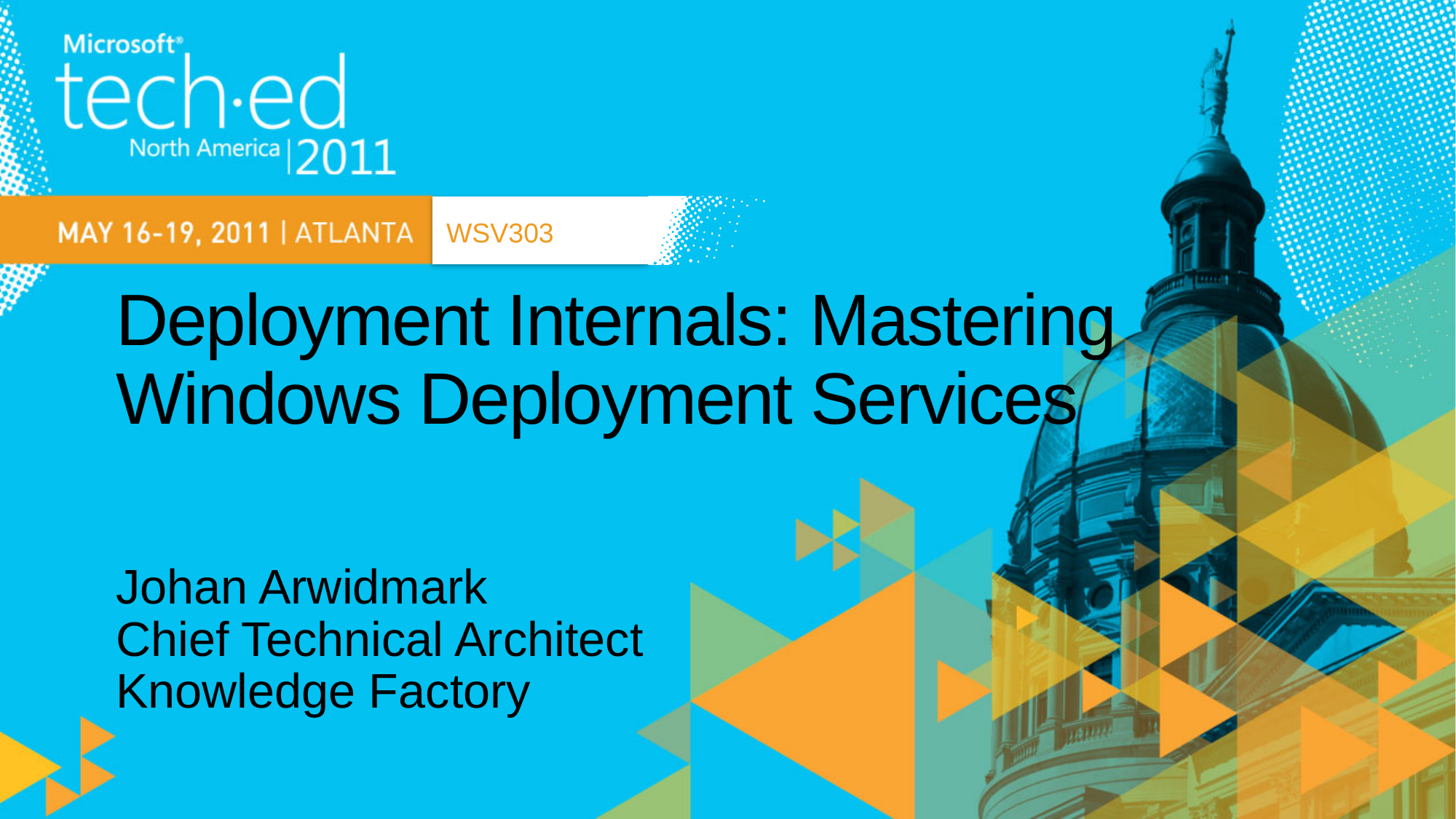

WSV303
# Deployment Internals: Mastering Windows Deployment Services
Johan Arwidmark
Chief Technical Architect
Knowledge Factory